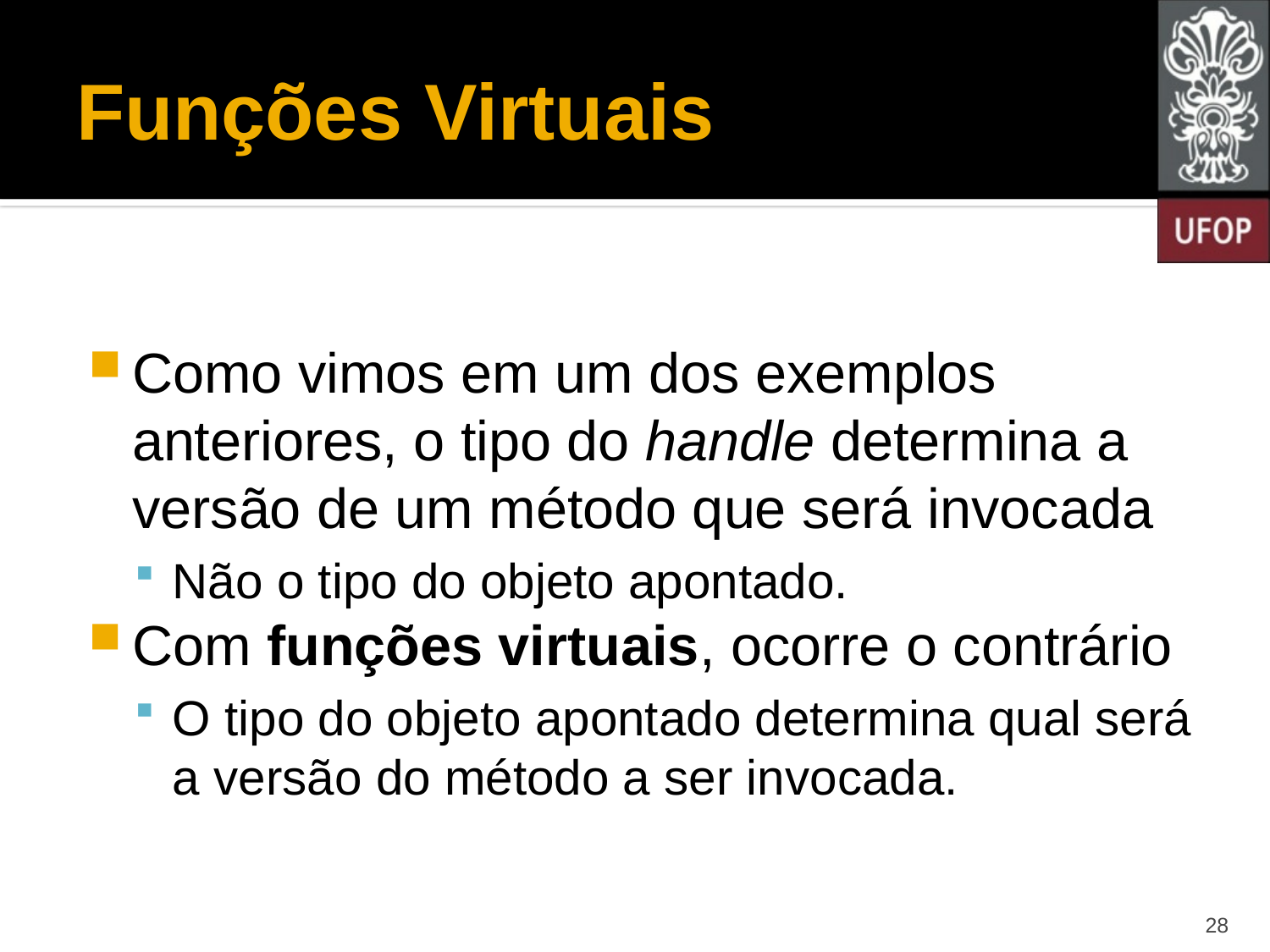

# Funções Virtuais
Como vimos em um dos exemplos anteriores, o tipo do handle determina a versão de um método que será invocada
Não o tipo do objeto apontado.
Com funções virtuais, ocorre o contrário
O tipo do objeto apontado determina qual será a versão do método a ser invocada.
28